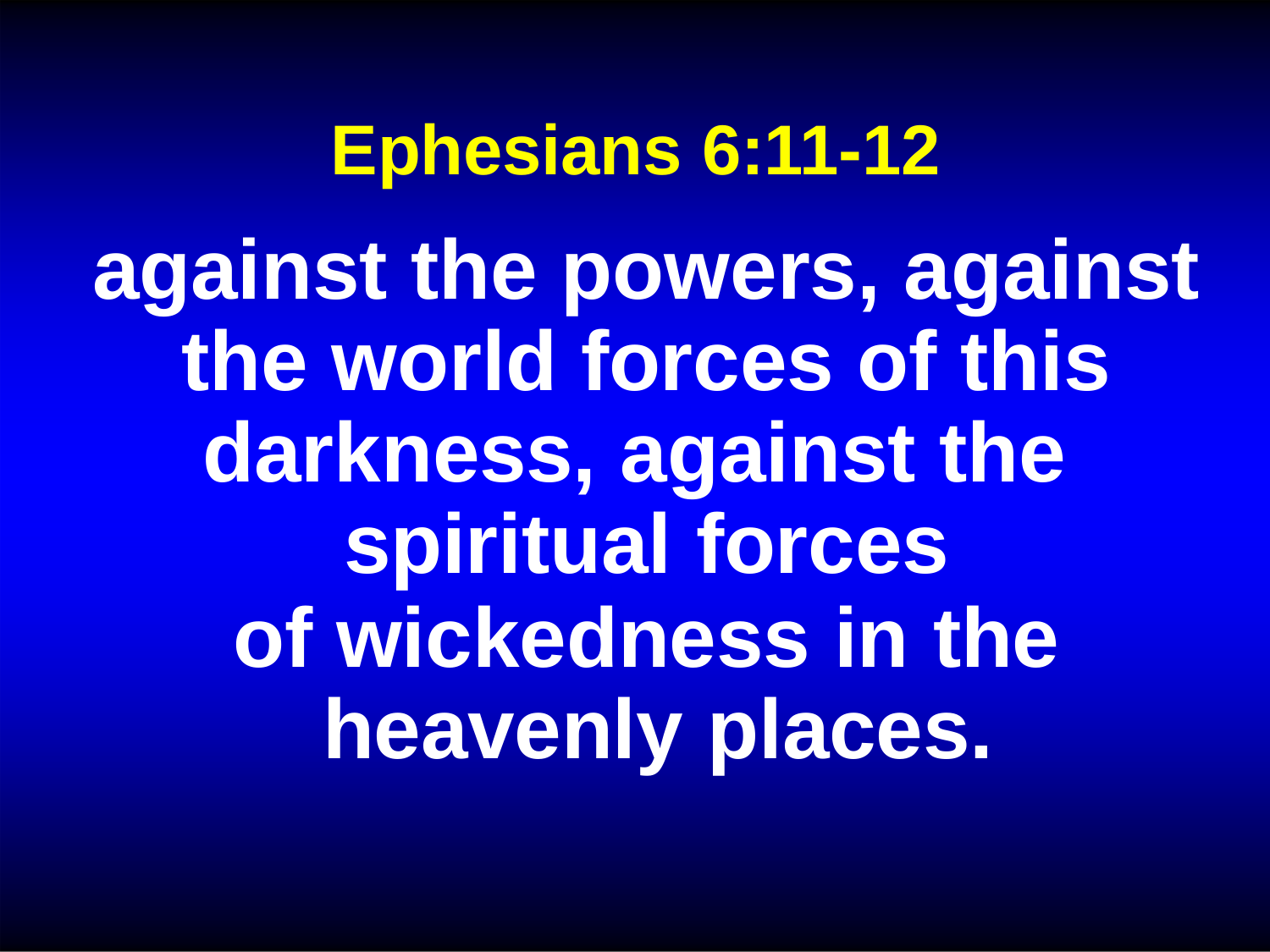

Ephesians 6:11-12
against the powers, against  the world forces of this  darkness, against the  spiritual forces
of wickedness in the  heavenly places.